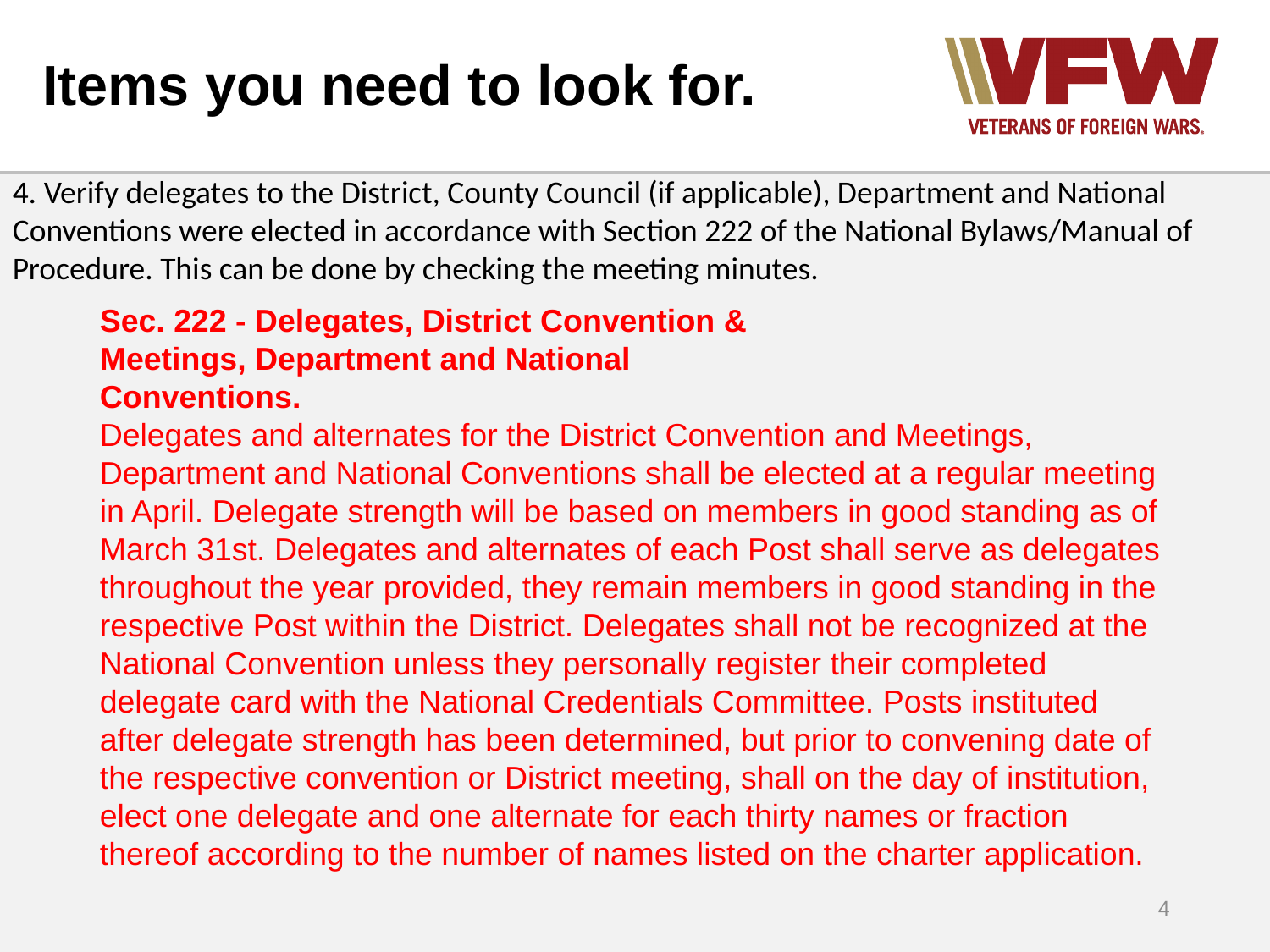

# Items you need to look for.
4. Verify delegates to the District, County Council (if applicable), Department and National Conventions were elected in accordance with Section 222 of the National Bylaws/Manual of Procedure. This can be done by checking the meeting minutes.
Sec. 222 - Delegates, District Convention &
Meetings, Department and National
Conventions.
Delegates and alternates for the District Convention and Meetings, Department and National Conventions shall be elected at a regular meeting in April. Delegate strength will be based on members in good standing as of March 31st. Delegates and alternates of each Post shall serve as delegates throughout the year provided, they remain members in good standing in the respective Post within the District. Delegates shall not be recognized at the National Convention unless they personally register their completed delegate card with the National Credentials Committee. Posts instituted after delegate strength has been determined, but prior to convening date of the respective convention or District meeting, shall on the day of institution, elect one delegate and one alternate for each thirty names or fraction thereof according to the number of names listed on the charter application.
4